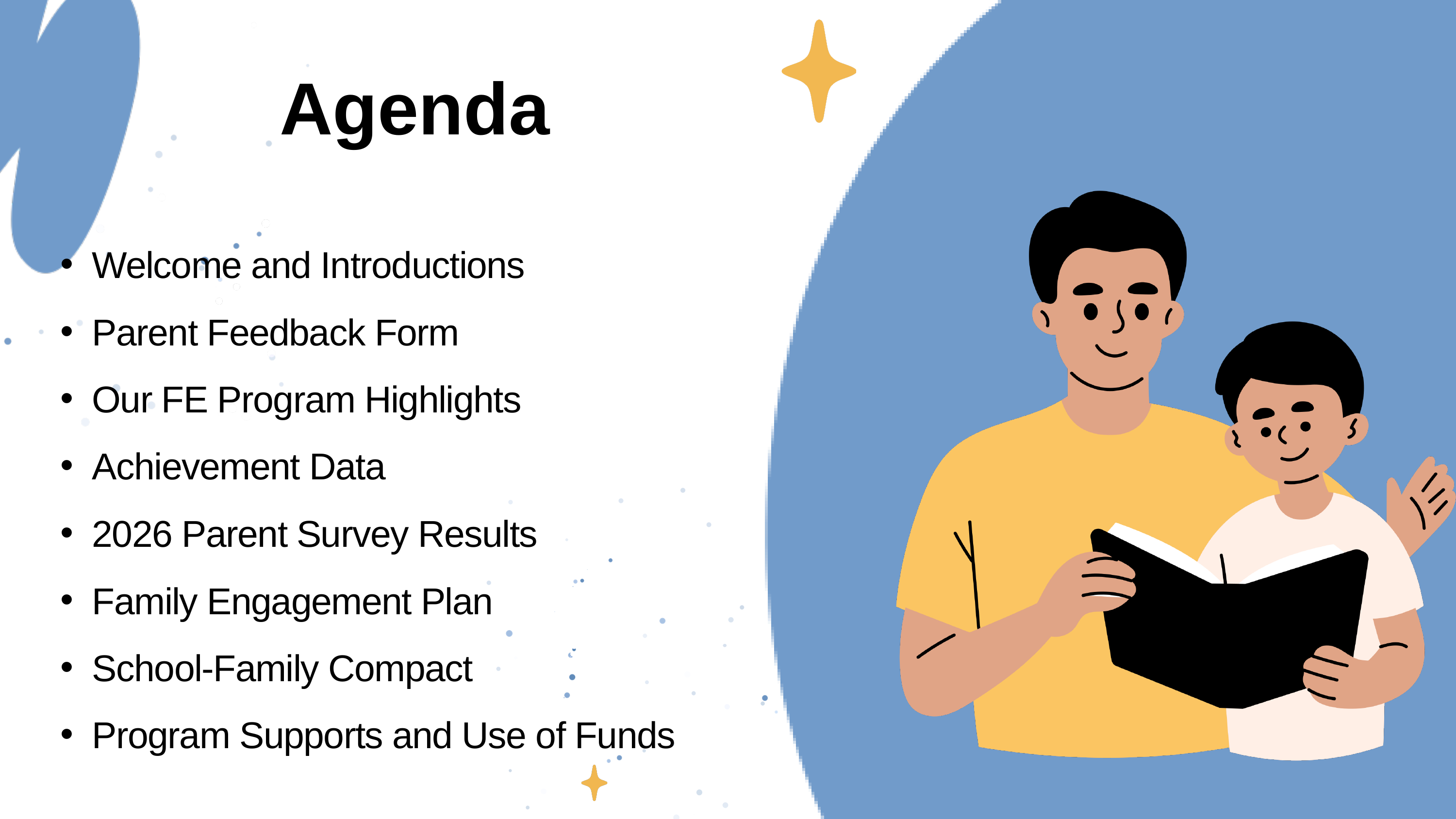

Agenda

Welcome and Introductions
Parent Feedback Form
Our FE Program Highlights
Achievement Data
2026 Parent Survey Results
Family Engagement Plan
School-Family Compact
Program Supports and Use of Funds